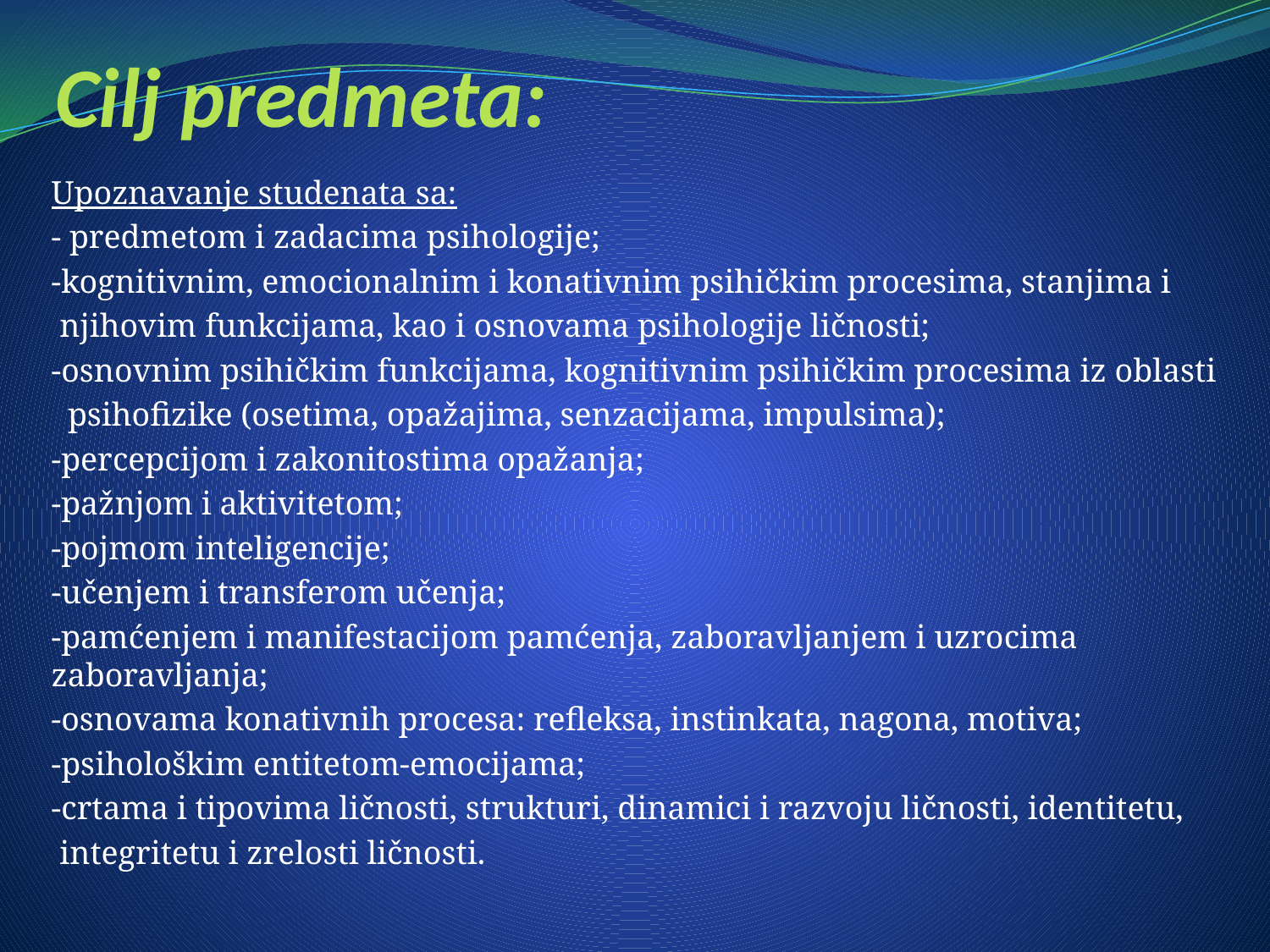

# Cilj predmeta:
Upoznavanje studenata sa:
- predmetom i zadacima psihologije;
-kognitivnim, emocionalnim i konativnim psihičkim procesima, stanjima i
 njihovim funkcijama, kao i osnovama psihologije ličnosti;
-osnovnim psihičkim funkcijama, kognitivnim psihičkim procesima iz oblasti
  psihofizike (osetima, opažajima, senzacijama, impulsima);
-percepcijom i zakonitostima opažanja;
-pažnjom i aktivitetom;
-pojmom inteligencije;
-učenjem i transferom učenja;
-pamćenjem i manifestacijom pamćenja, zaboravljanjem i uzrocima zaboravljanja;
-osnovama konativnih procesa: refleksa, instinkata, nagona, motiva;
-psihološkim entitetom-emocijama;
-crtama i tipovima ličnosti, strukturi, dinamici i razvoju ličnosti, identitetu,
 integritetu i zrelosti ličnosti.